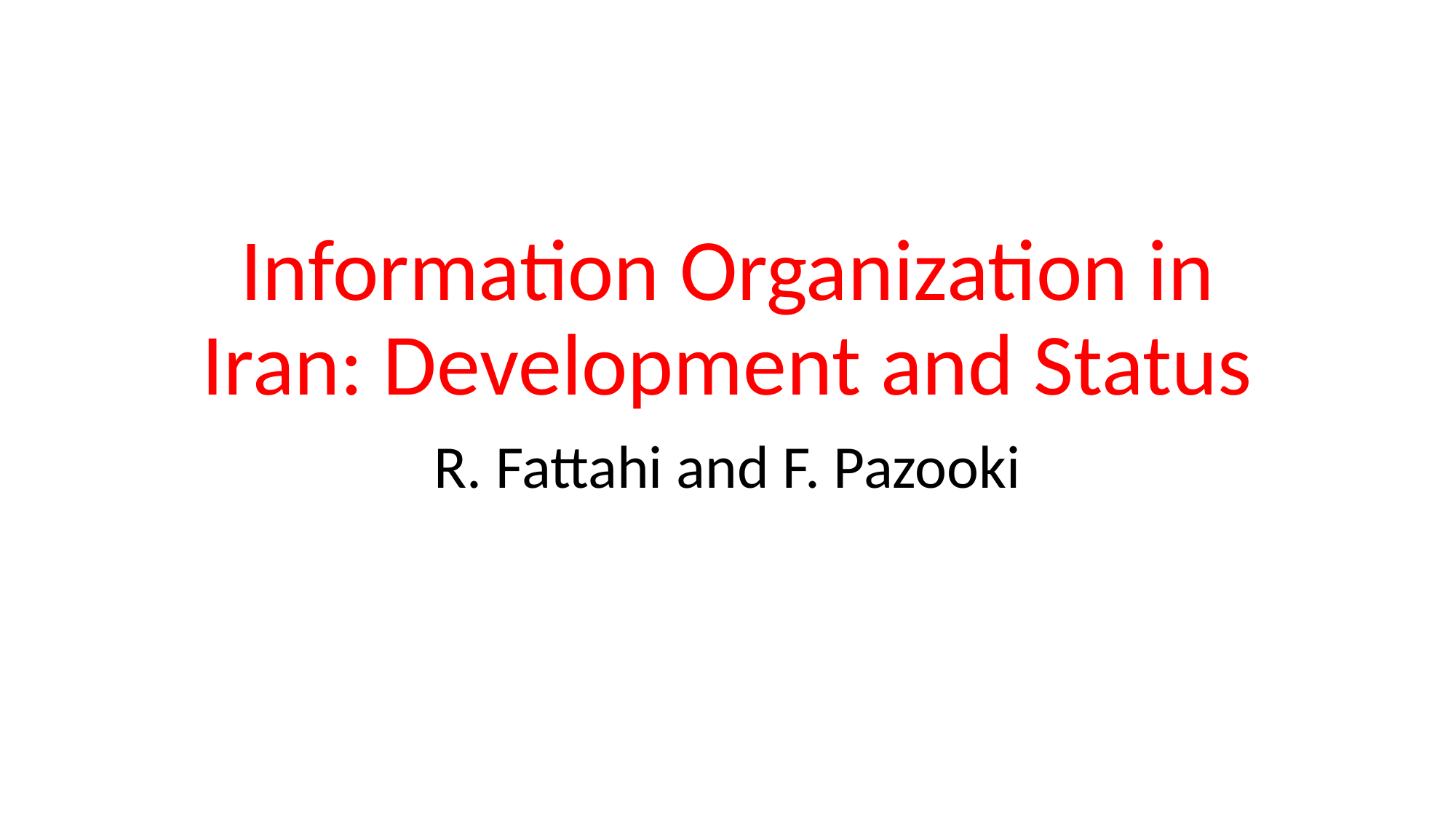

# Information Organization in Iran: Development and Status
R. Fattahi and F. Pazooki